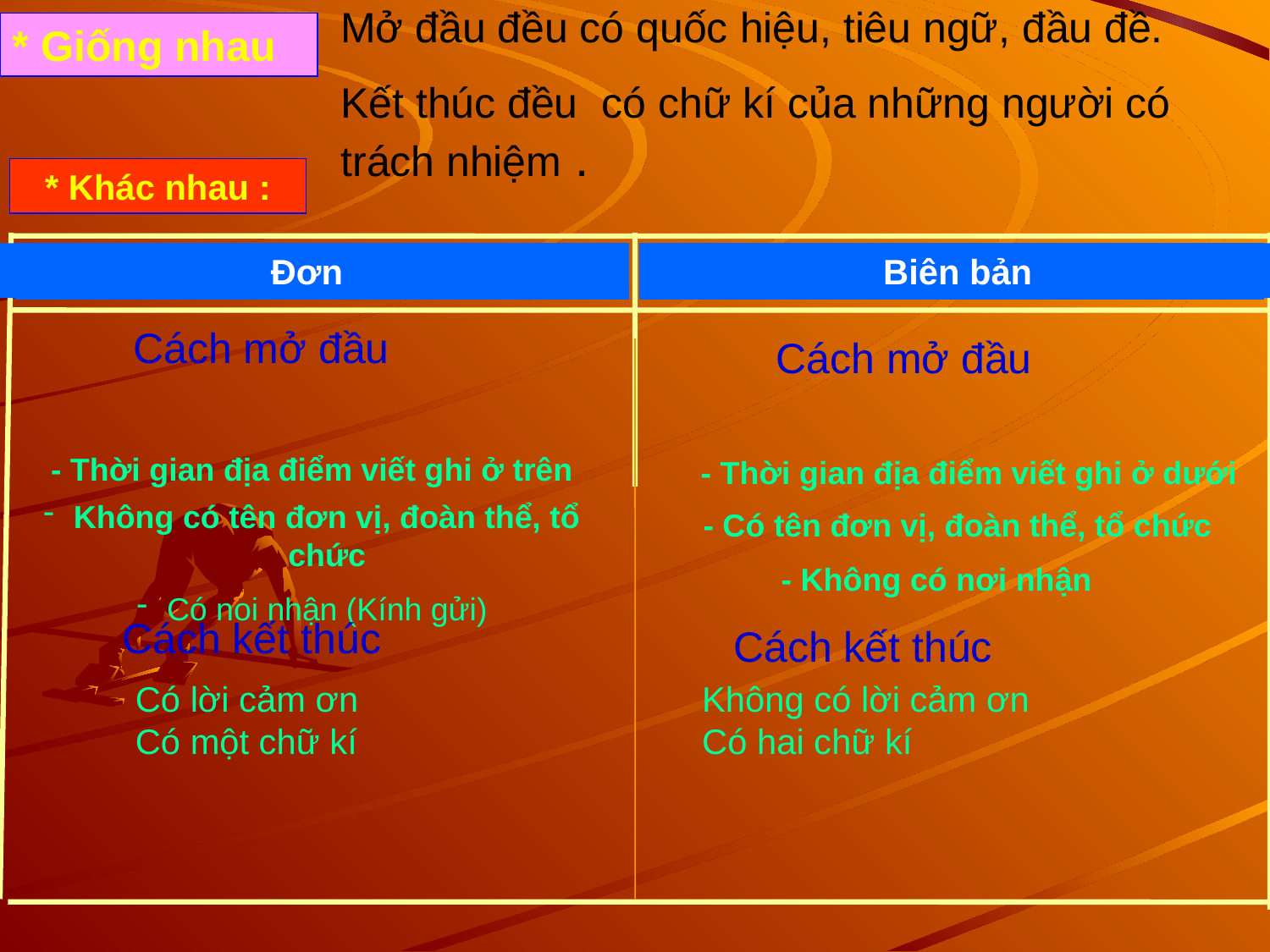

Mở đầu đều có quốc hiệu, tiêu ngữ, đầu đề.
Kết thúc đều  có chữ kí của những người có trách nhiệm .

* Giống nhau
* Khác nhau :

Đơn
Đơn
Đơn
Đơn
Đơn
Đơn
Biên bản
Biên bản
Biên bản
Biên bản
Biên bản
Biên bản
Đơn
Biên bản

Cách mở đầu
Cách mở đầu

- Thời gian địa điểm viết ghi ở trên
- Thời gian địa điểm viết ghi ở dưới
Không có tên đơn vị, đoàn thể, tổ chức
Có noi nhận (Kính gửi)

- Có tên đơn vị, đoàn thể, tổ chức
- Không có nơi nhận
Cách kết thúc
Cách kết thúc
Có lời cảm ơn
Có một chữ kí
Không có lời cảm ơn
Có hai chữ kí